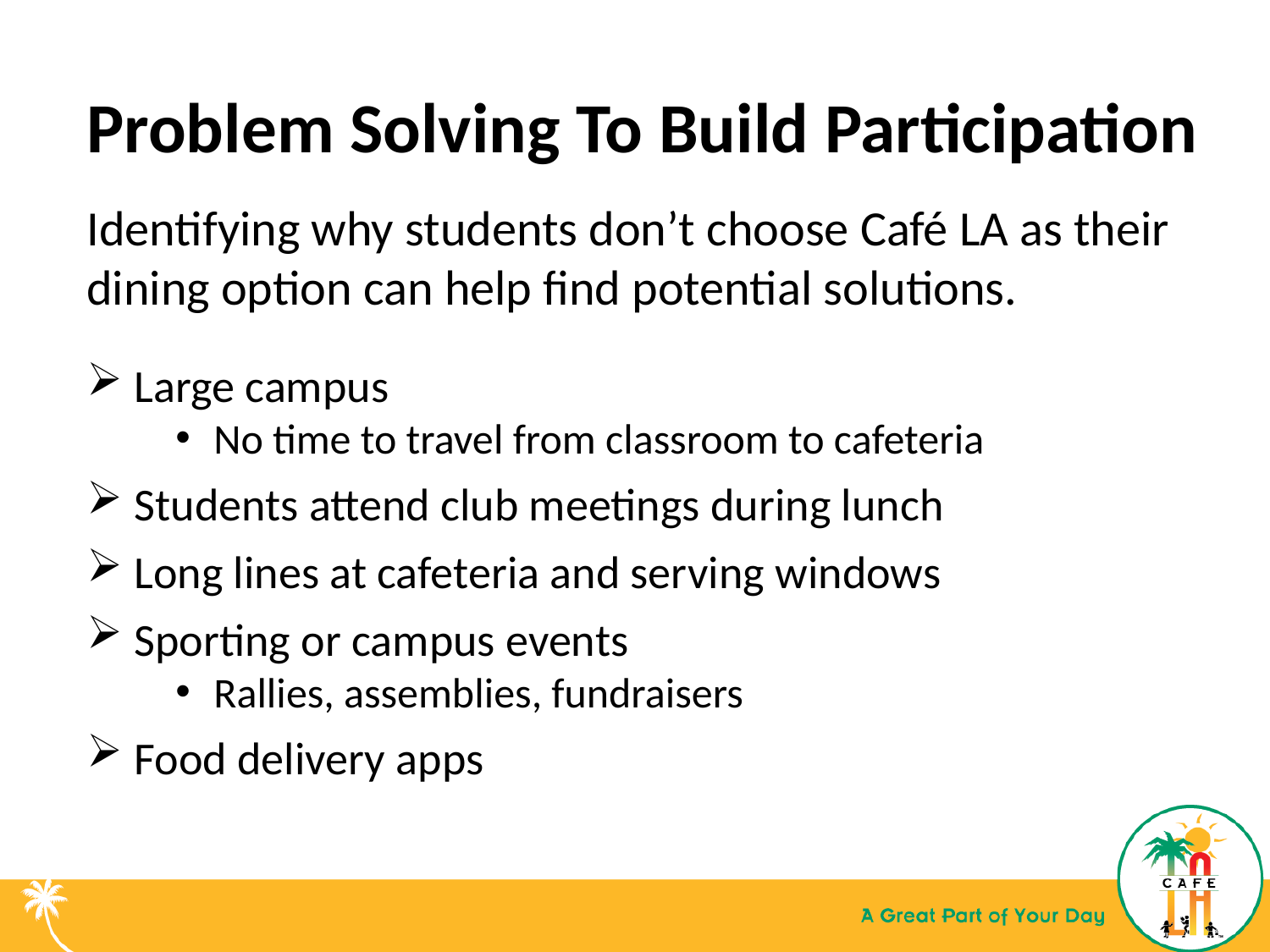

# Problem Solving To Build Participation
Identifying why students don’t choose Café LA as their dining option can help find potential solutions.
Large campus
No time to travel from classroom to cafeteria

Students attend club meetings during lunch

Long lines at cafeteria and serving windows

Sporting or campus events
Rallies, assemblies, fundraisers

Food delivery apps

Place mobile carts in areas where students don’t usually visit that cafeteria:
Across campus from the cafeteria
Near rooms that hold club meetings during lunch